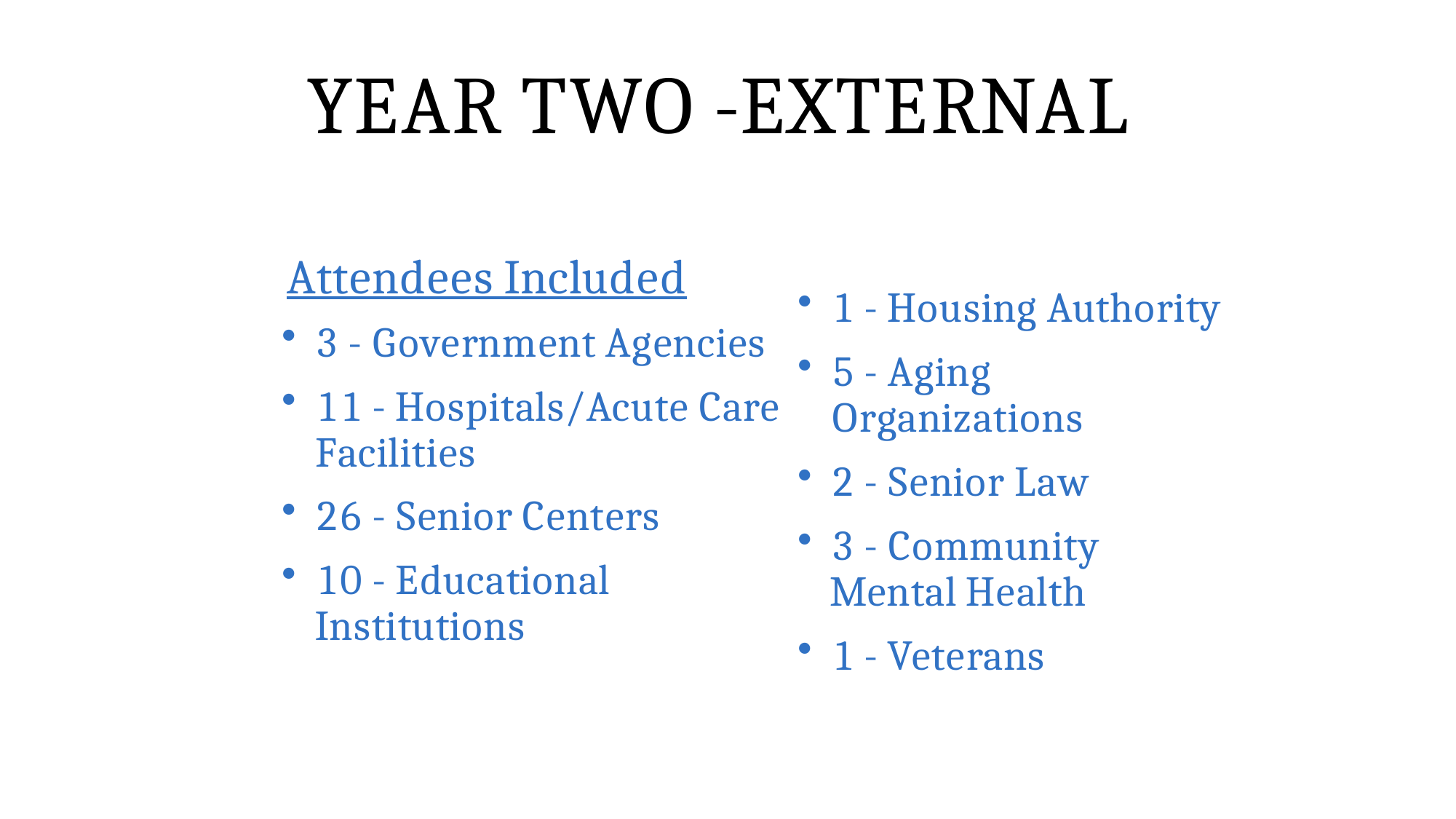

# YEAR TWO -EXTERNAL
Attendees Included
3 - Government Agencies
11 - Hospitals/Acute Care Facilities
26 - Senior Centers
10 - Educational Institutions

1 - Housing Authority
5 - Aging Organizations
2 - Senior Law
3 - Community Mental Health
1 - Veterans